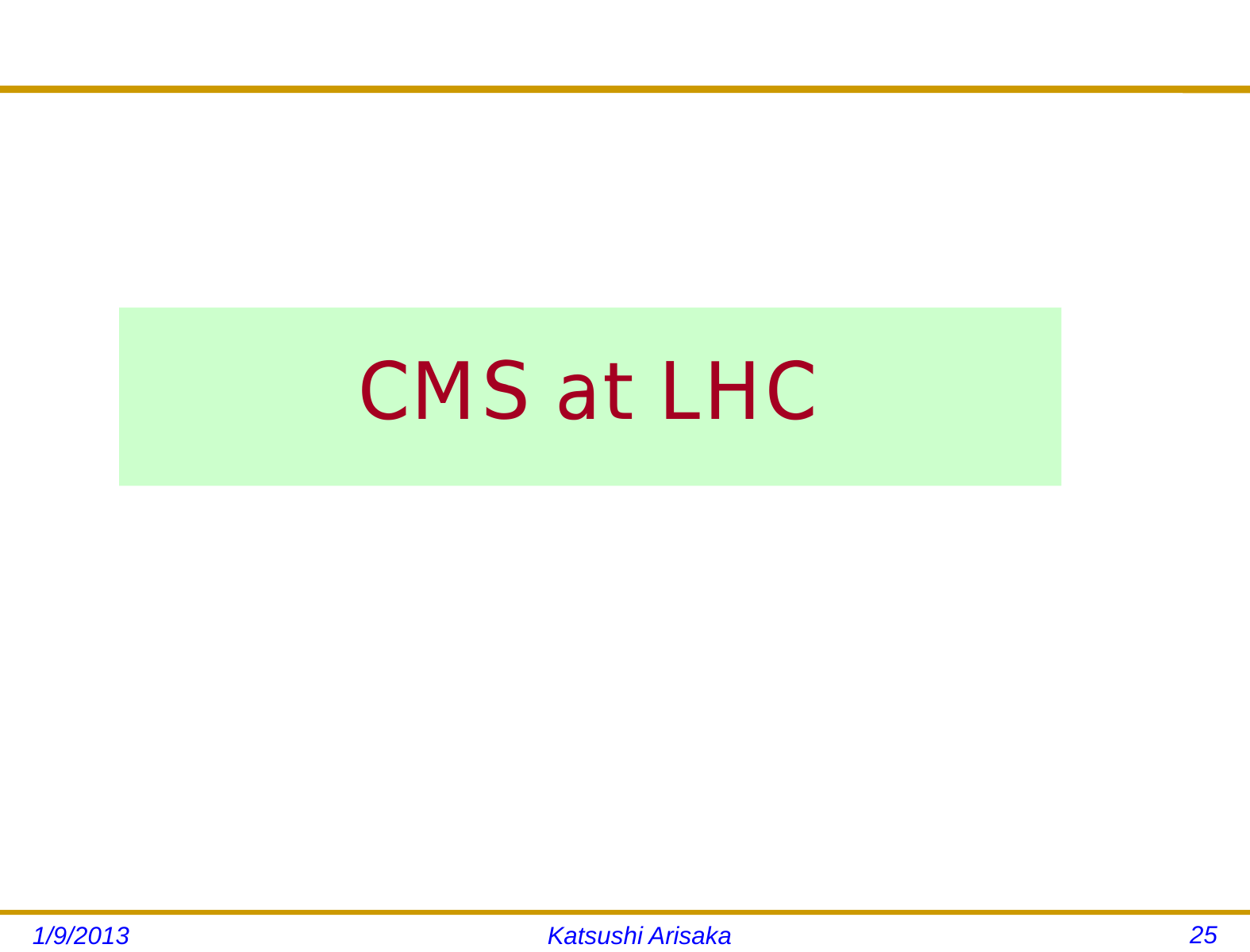

# CMS at LHC
25
1/9/2013
Katsushi Arisaka